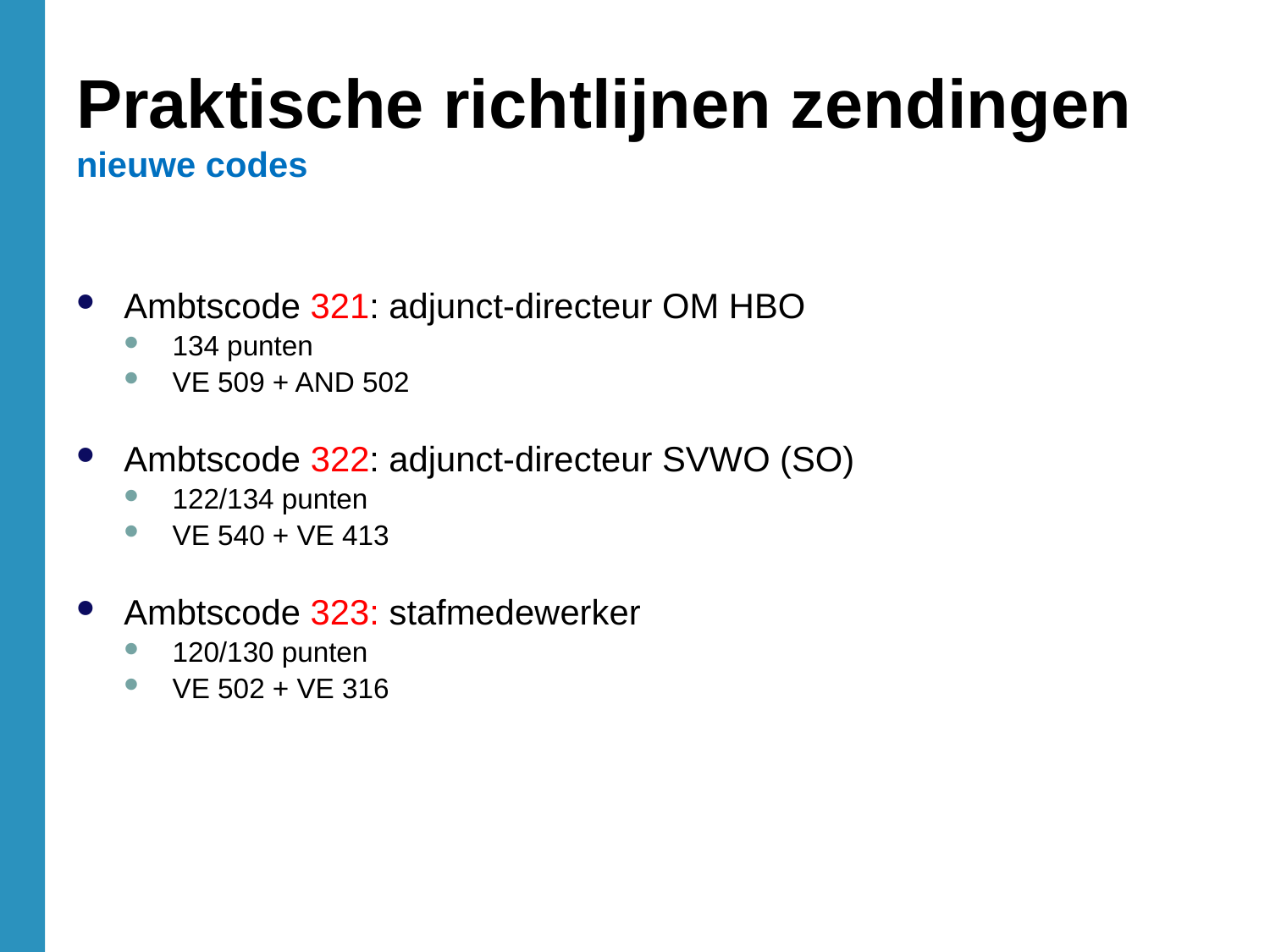

Ambtscode 321: adjunct-directeur OM HBO
134 punten
VE 509 + AND 502

Ambtscode 322: adjunct-directeur SVWO (SO)
122/134 punten
VE 540 + VE 413

Ambtscode 323: stafmedewerker
120/130 punten
VE 502 + VE 316

Praktische richtlijnen zendingen
nieuwe codes